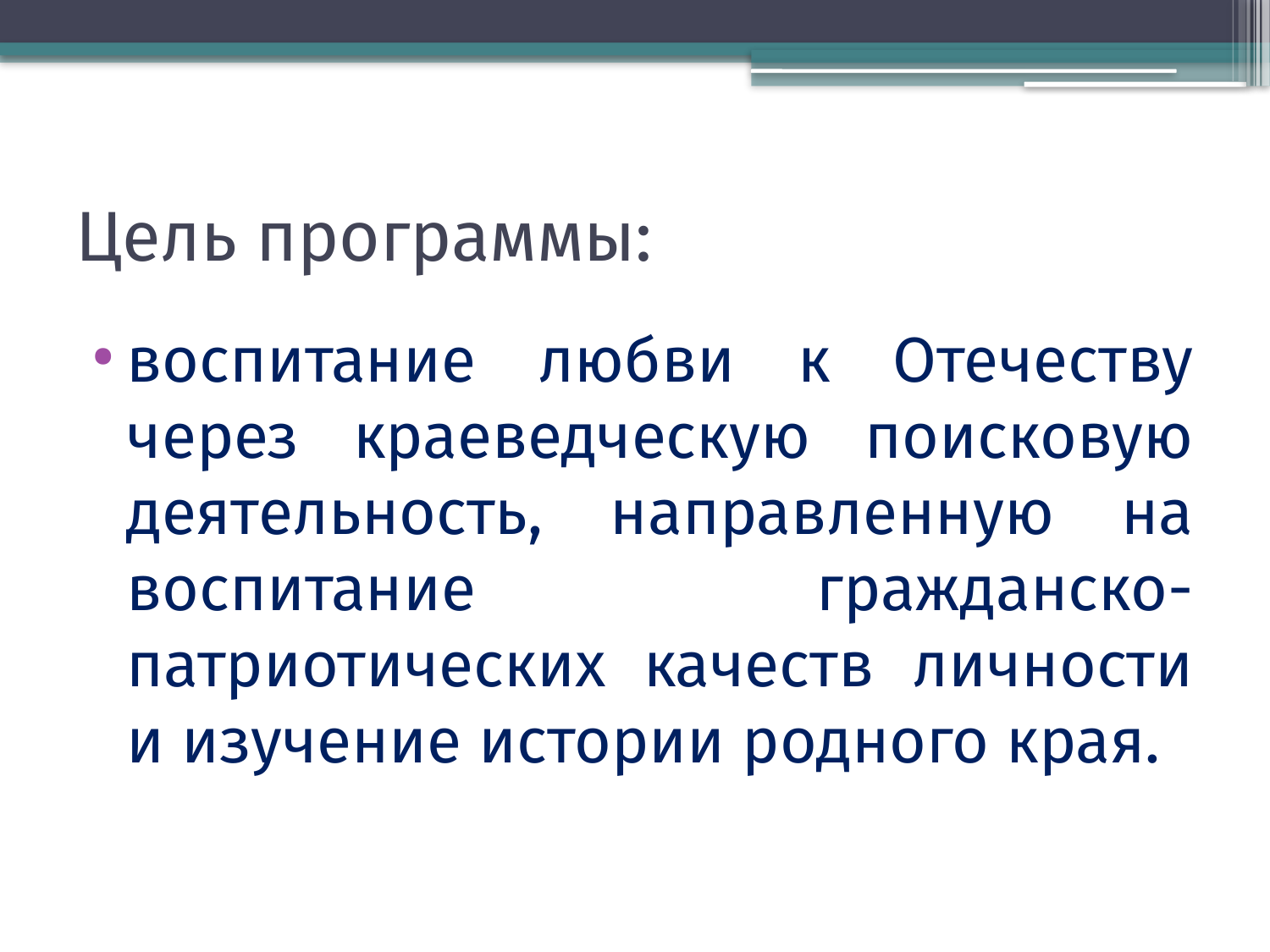

# Цель программы:
воспитание любви к Отечеству через краеведческую поисковую деятельность, направленную на воспитание гражданско-патриотических качеств личности и изучение истории родного края.